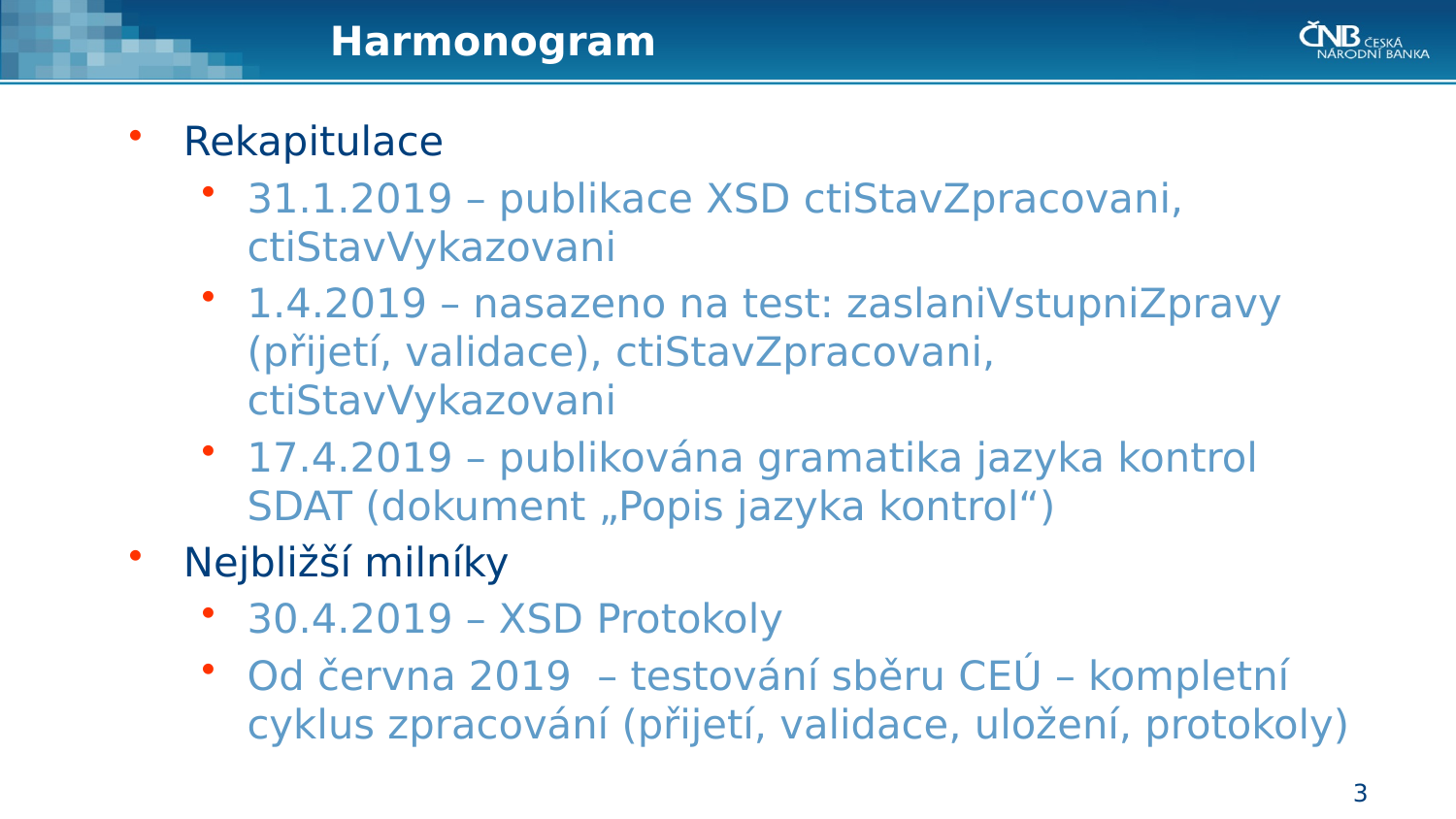

# Harmonogram
Rekapitulace
31.1.2019 – publikace XSD ctiStavZpracovani, ctiStavVykazovani
1.4.2019 – nasazeno na test: zaslaniVstupniZpravy (přijetí, validace), ctiStavZpracovani, ctiStavVykazovani
17.4.2019 – publikována gramatika jazyka kontrol SDAT (dokument „Popis jazyka kontrol“)
Nejbližší milníky
30.4.2019 – XSD Protokoly
Od června 2019  – testování sběru CEÚ – kompletní cyklus zpracování (přijetí, validace, uložení, protokoly)
3